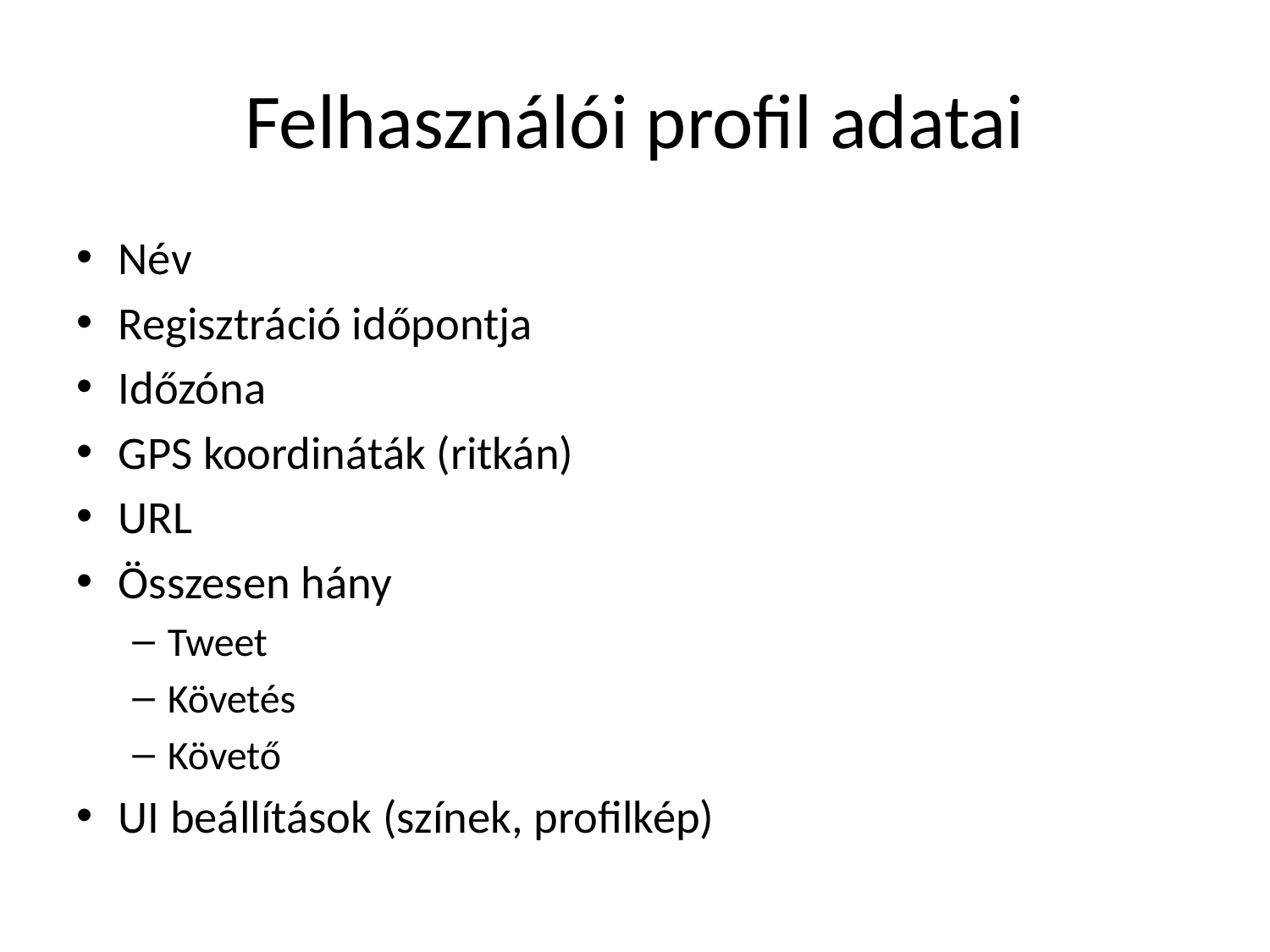

# Felhasználói profil adatai
Név
Regisztráció időpontja
Időzóna
GPS koordináták (ritkán)
URL
Összesen hány
Tweet
Követés
Követő
UI beállítások (színek, profilkép)